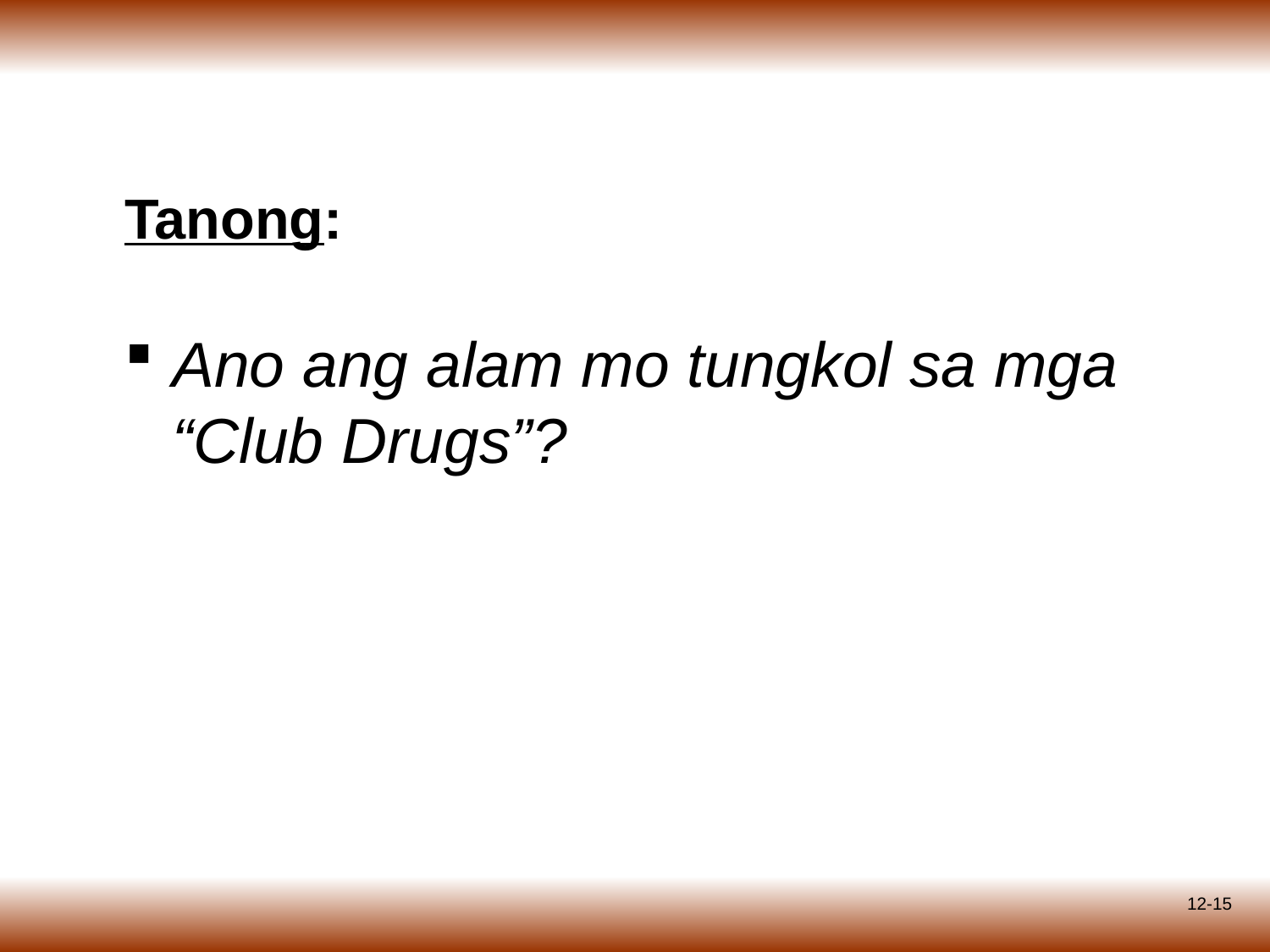

# Tanong:
Ano ang alam mo tungkol sa mga “Club Drugs”?
12-15